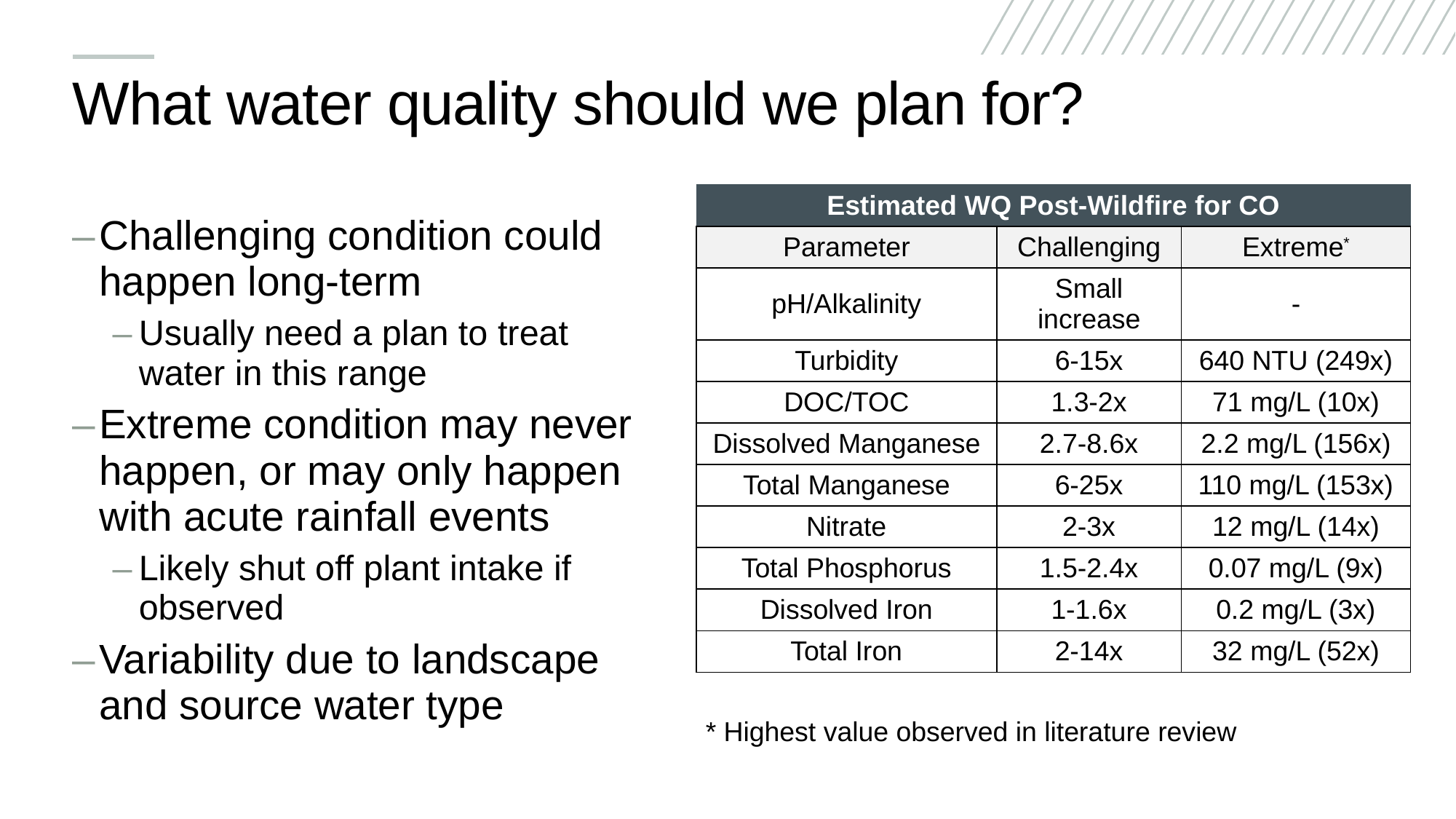

# What water quality should we plan for?
| Estimated WQ Post-Wildfire for CO |  |  |
| --- | --- | --- |
| Parameter | Challenging | Extreme\* |
| pH/Alkalinity | Small increase | - |
| Turbidity | 6-15x | 640 NTU (249x) |
| DOC/TOC | 1.3-2x | 71 mg/L (10x) |
| Dissolved Manganese | 2.7-8.6x | 2.2 mg/L (156x) |
| Total Manganese | 6-25x | 110 mg/L (153x) |
| Nitrate | 2-3x | 12 mg/L (14x) |
| Total Phosphorus | 1.5-2.4x | 0.07 mg/L (9x) |
| Dissolved Iron | 1-1.6x | 0.2 mg/L (3x) |
| Total Iron | 2-14x | 32 mg/L (52x) |
Challenging condition could happen long-term
Usually need a plan to treat water in this range
Extreme condition may never happen, or may only happen with acute rainfall events
Likely shut off plant intake if observed
Variability due to landscape and source water type
* Highest value observed in literature review